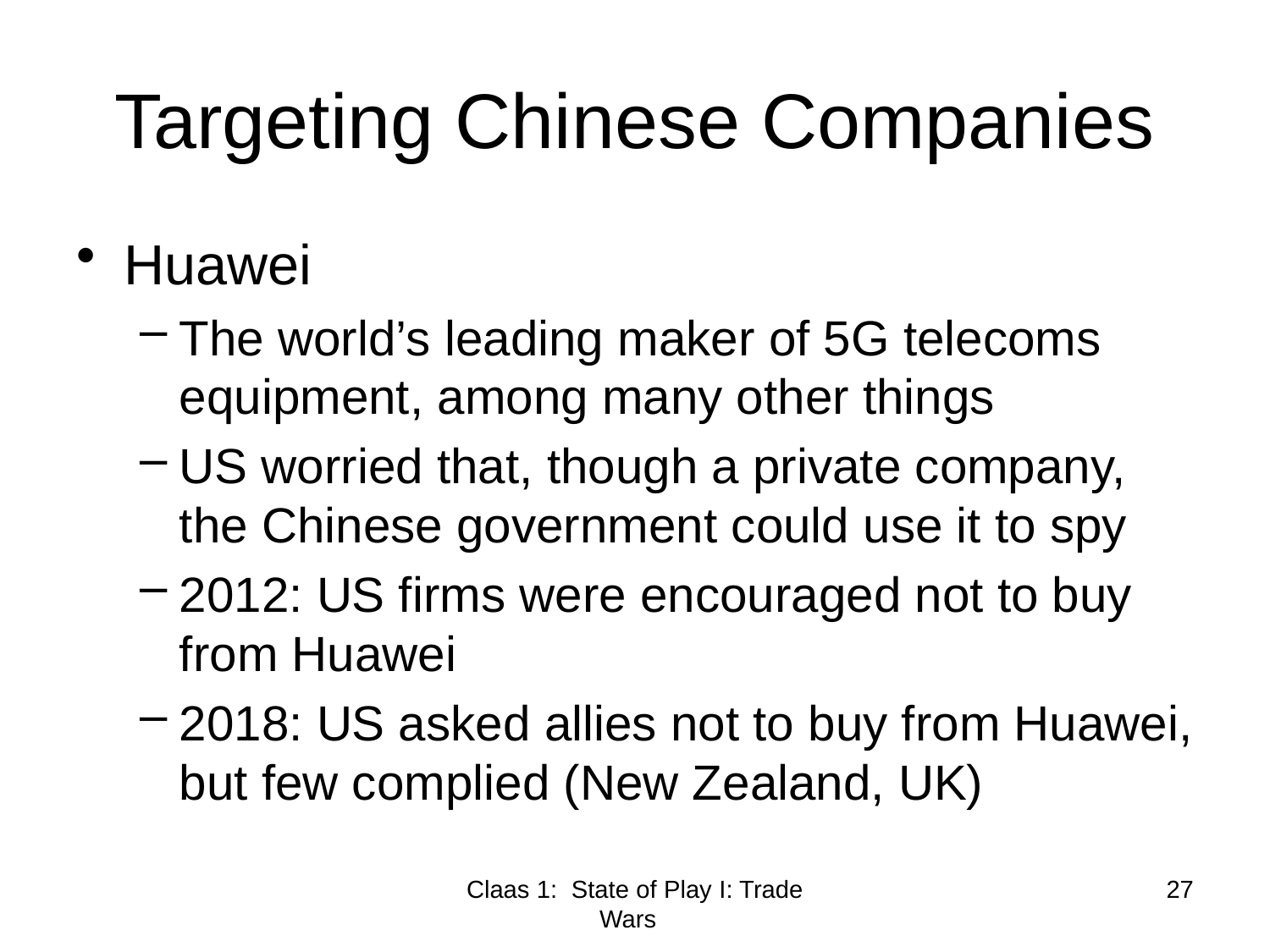

# Targeting Chinese Companies
Huawei
The world’s leading maker of 5G telecoms equipment, among many other things
US worried that, though a private company, the Chinese government could use it to spy
2012: US firms were encouraged not to buy from Huawei
2018: US asked allies not to buy from Huawei, but few complied (New Zealand, UK)

Claas 1:  State of Play I: Trade Wars
27